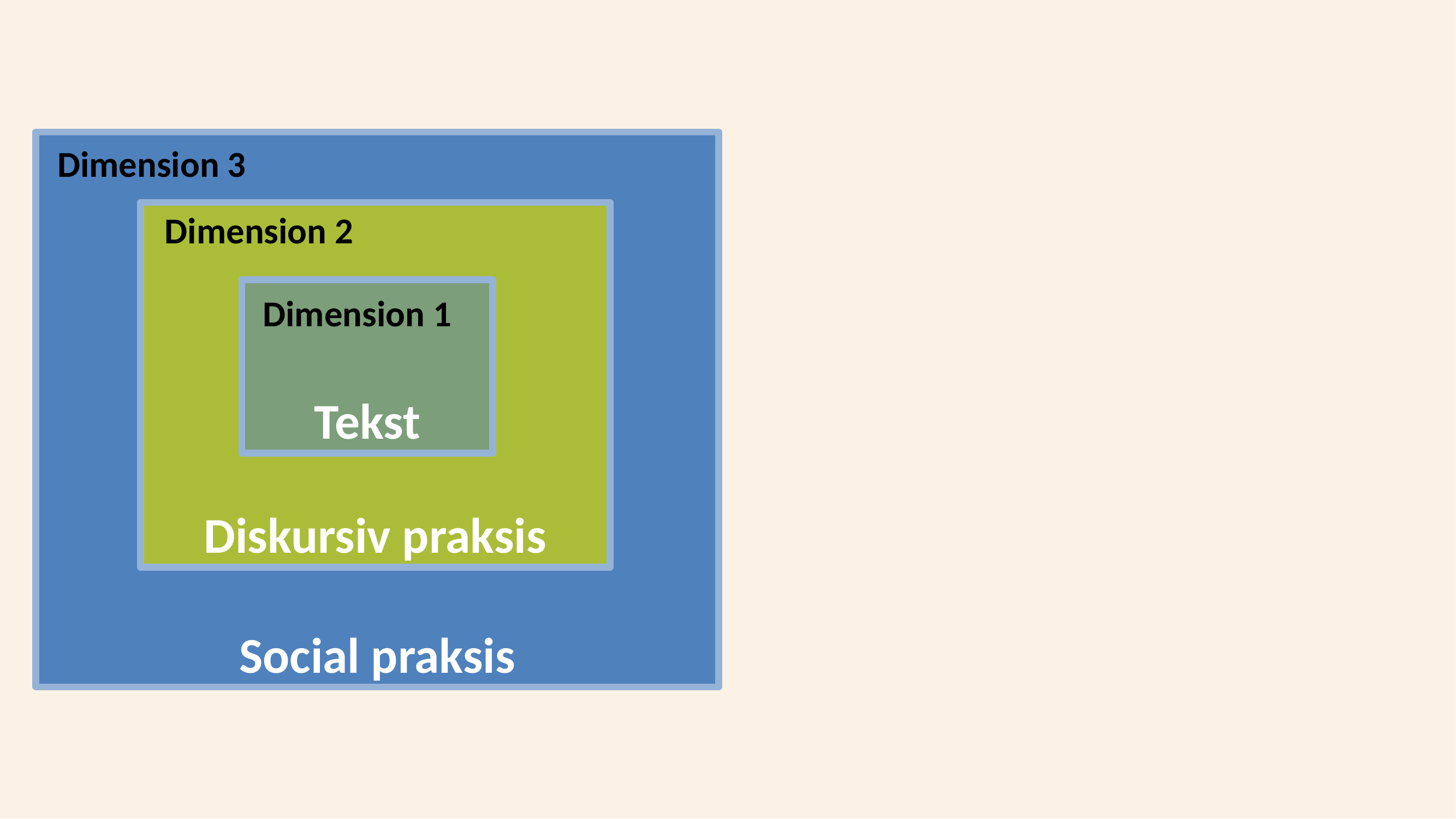

Social praksis
Dimension 3
Diskursiv praksis
Dimension 2
Tekst
Dimension 1